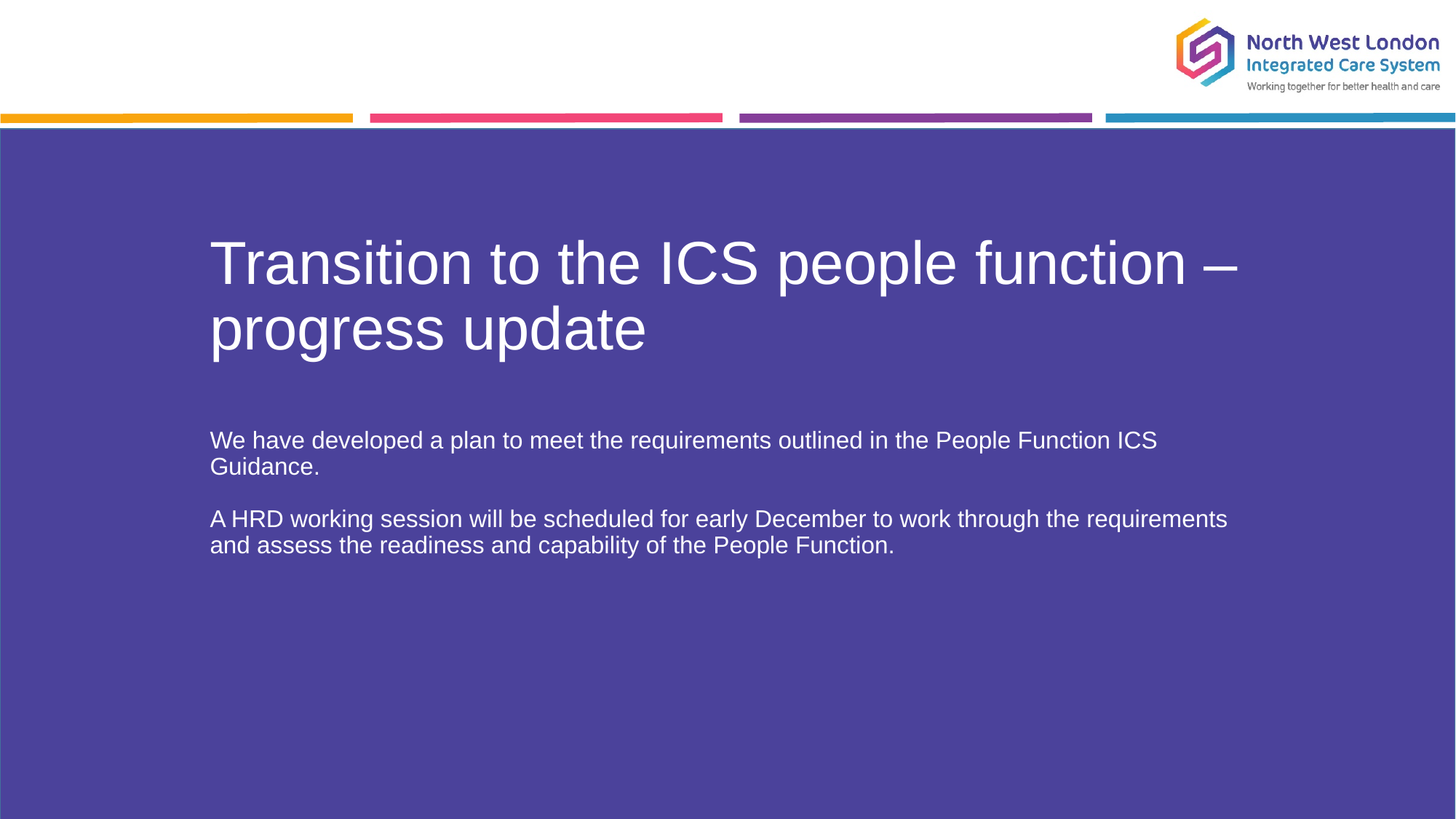

Transition to the ICS people function – progress update

We have developed a plan to meet the requirements outlined in the People Function ICS Guidance.

A HRD working session will be scheduled for early December to work through the requirements and assess the readiness and capability of the People Function.